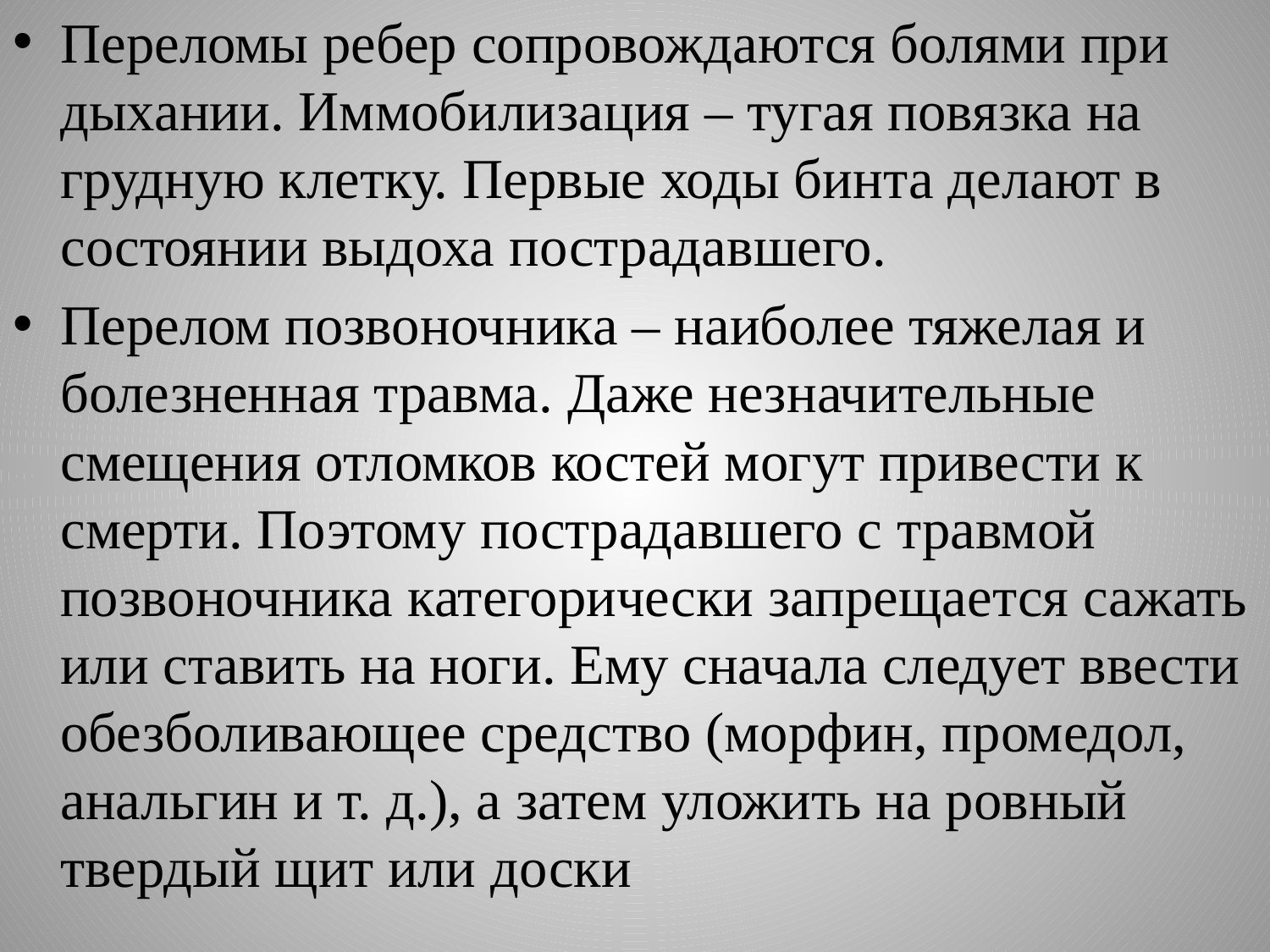

Переломы ребер сопровождаются болями при дыхании. Иммобилизация – тугая повязка на грудную клетку. Первые ходы бинта делают в состоянии выдоха пострадавшего.
Перелом позвоночника – наиболее тяжелая и болезненная травма. Даже незначительные смещения отломков костей могут привести к смерти. Поэтому пострадавшего с травмой позвоночника категорически запрещается сажать или ставить на ноги. Ему сначала следует ввести обезболивающее средство (морфин, промедол, анальгин и т. д.), а затем уложить на ровный твердый щит или доски